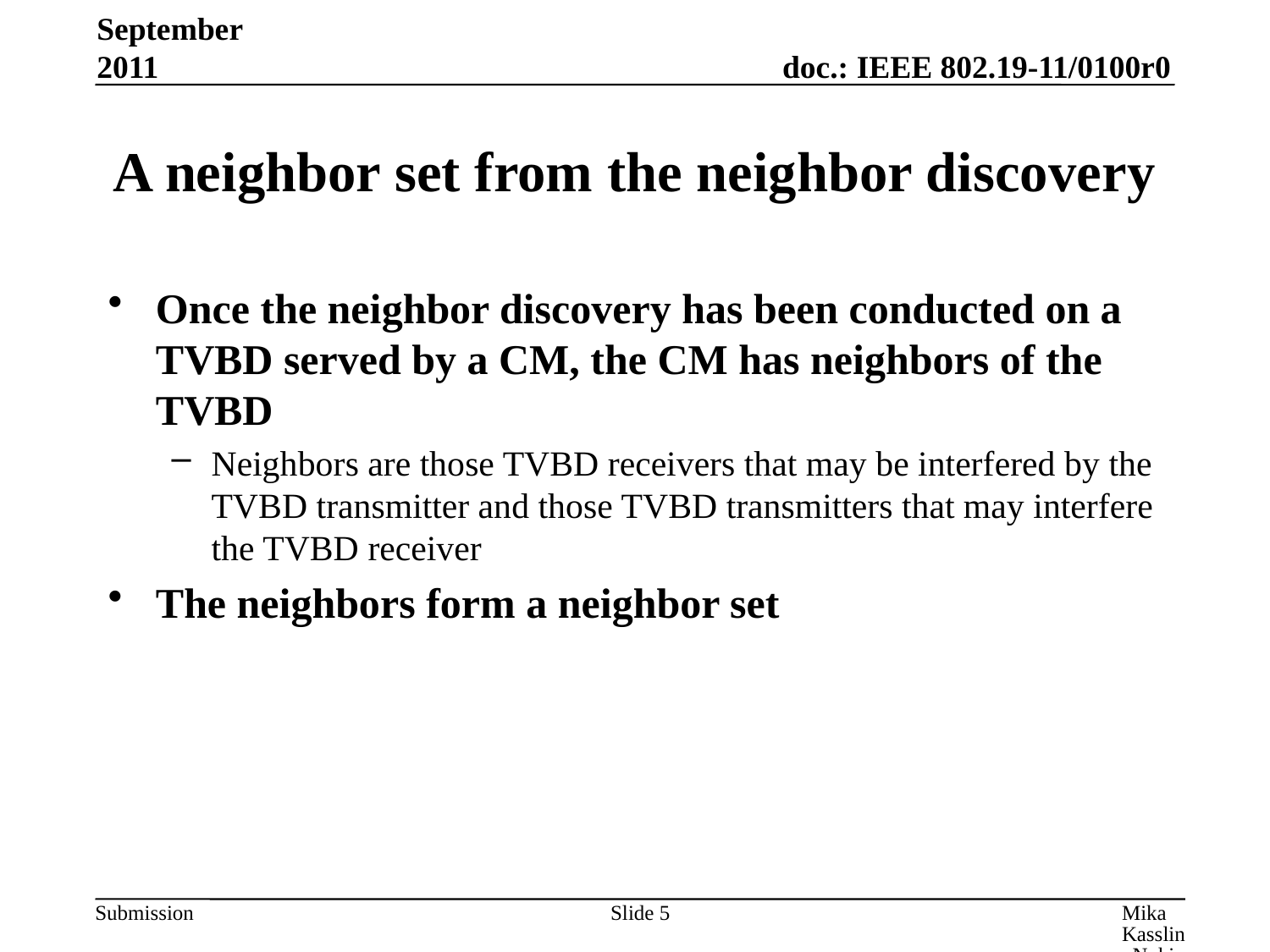

September 2011
# A neighbor set from the neighbor discovery
Once the neighbor discovery has been conducted on a TVBD served by a CM, the CM has neighbors of the TVBD
Neighbors are those TVBD receivers that may be interfered by the TVBD transmitter and those TVBD transmitters that may interfere the TVBD receiver
The neighbors form a neighbor set
Slide 5
Mika Kasslin, Nokia